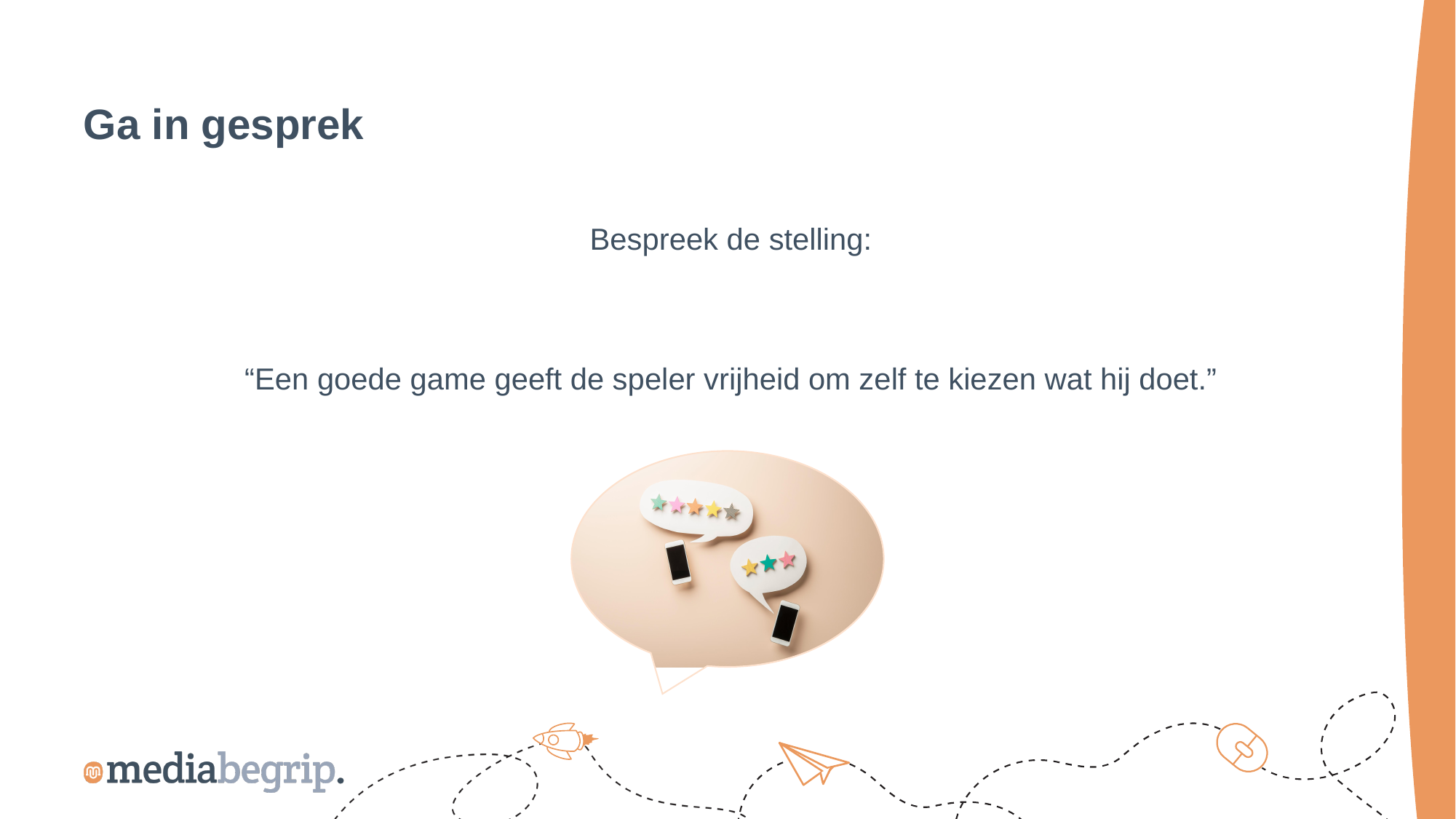

Ga in gesprek
Bespreek de stelling:

“Een goede game geeft de speler vrijheid om zelf te kiezen wat hij doet.”